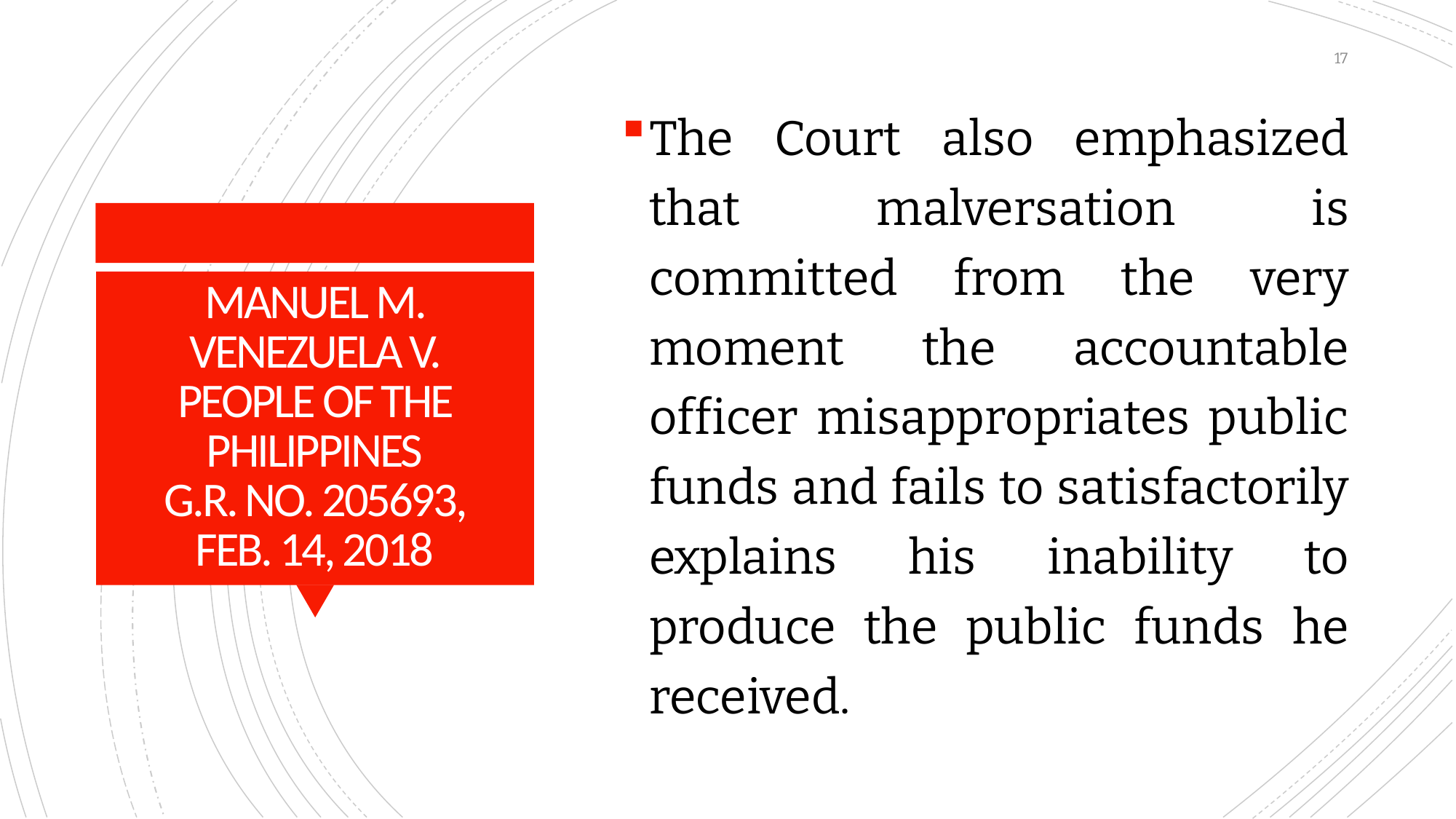

17
The Court also emphasized that malversation is committed from the very moment the accountable officer misappropriates public funds and fails to satisfactorily explains his inability to produce the public funds he received.
# MANUEL M. VENEZUELA V. PEOPLE OF THE PHILIPPINES G.R. NO. 205693, FEB. 14, 2018